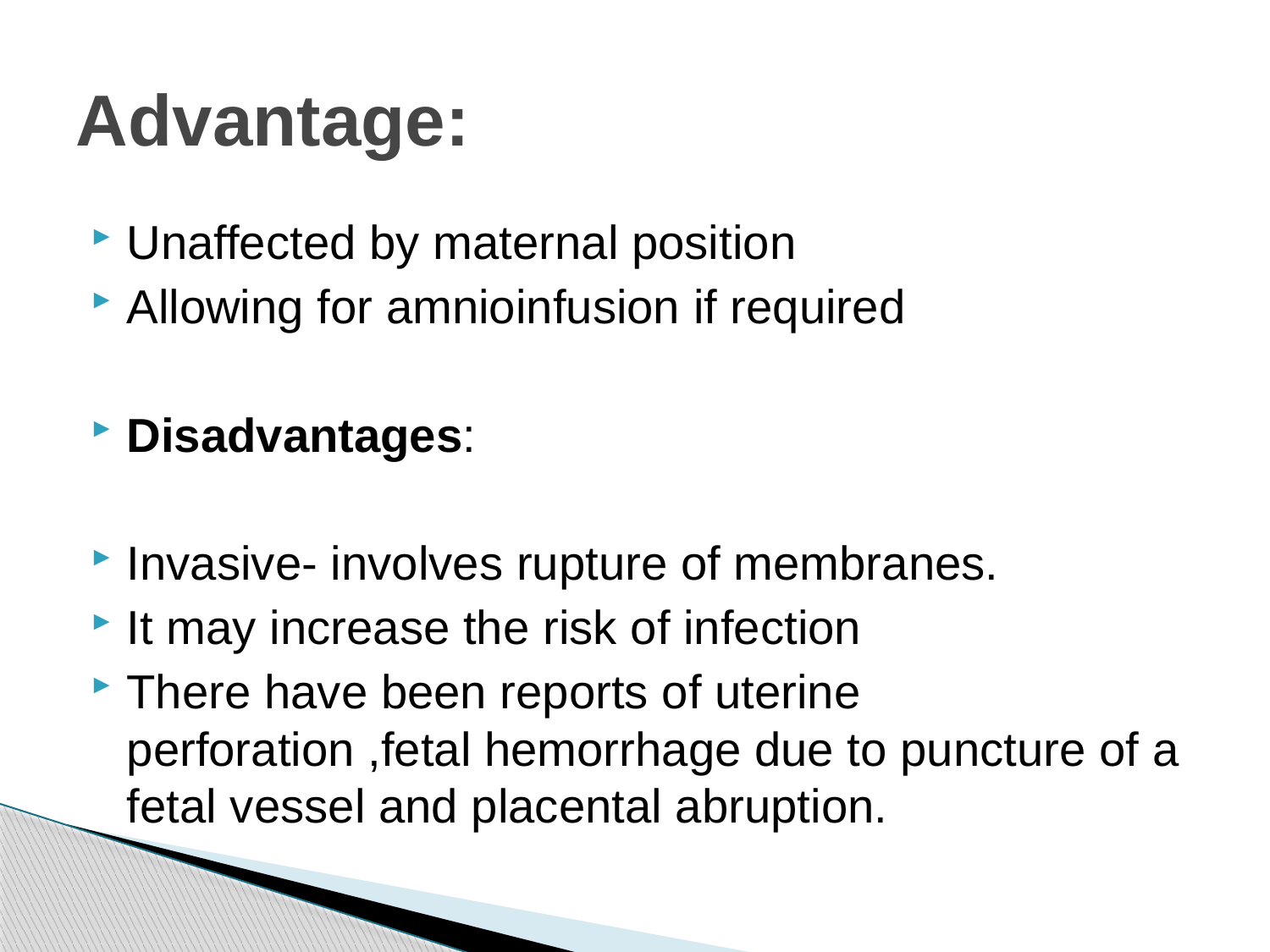

# Advantage:
Unaffected by maternal position
Allowing for amnioinfusion if required

Disadvantages:

Invasive- involves rupture of membranes.
It may increase the risk of infection
There have been reports of uterine perforation ,fetal hemorrhage due to puncture of a fetal vessel and placental abruption.